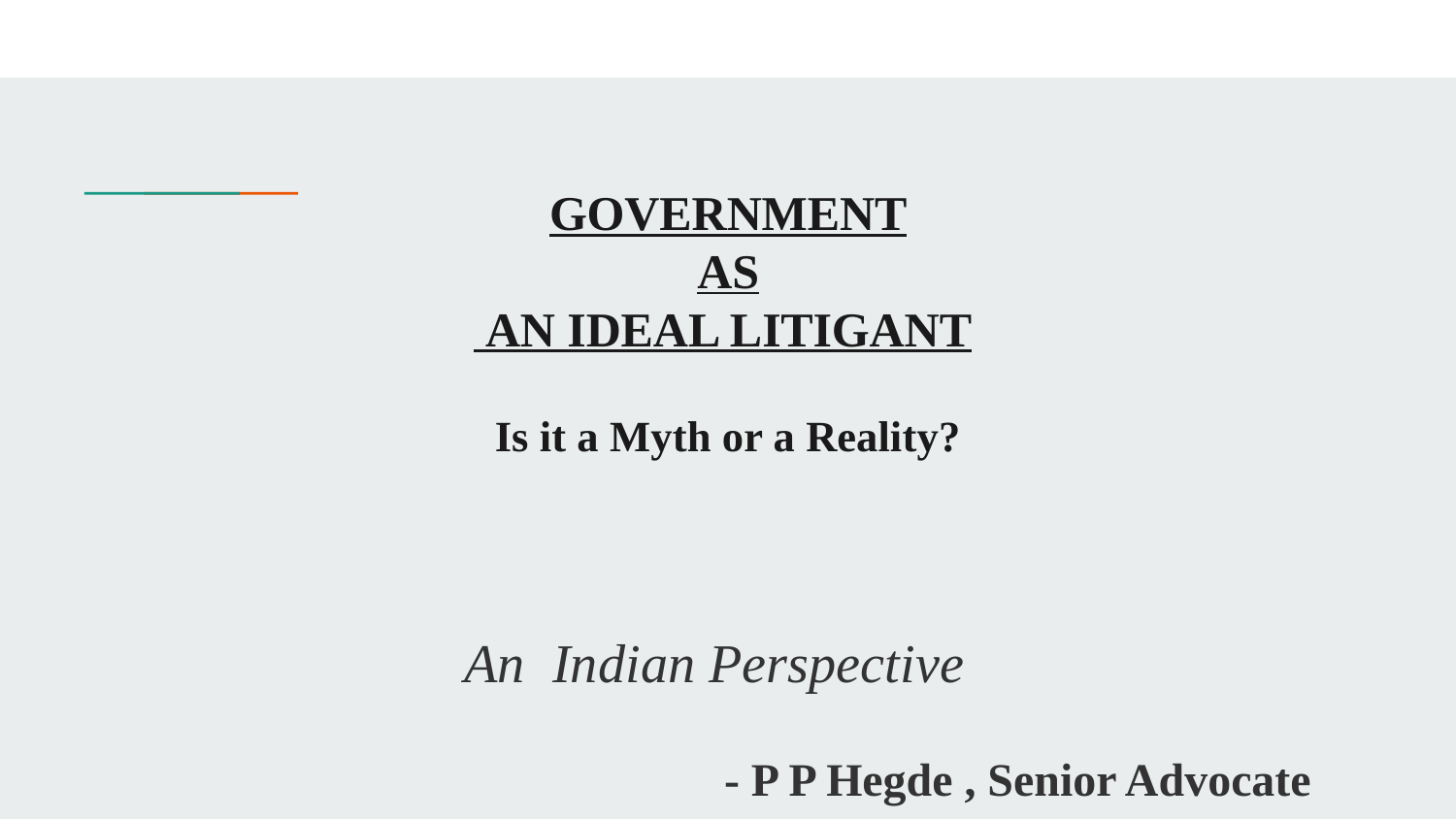

# GOVERNMENT
AS
 AN IDEAL LITIGANT

Is it a Myth or a Reality?

An  Indian Perspective

				- P P Hegde , Senior Advocate